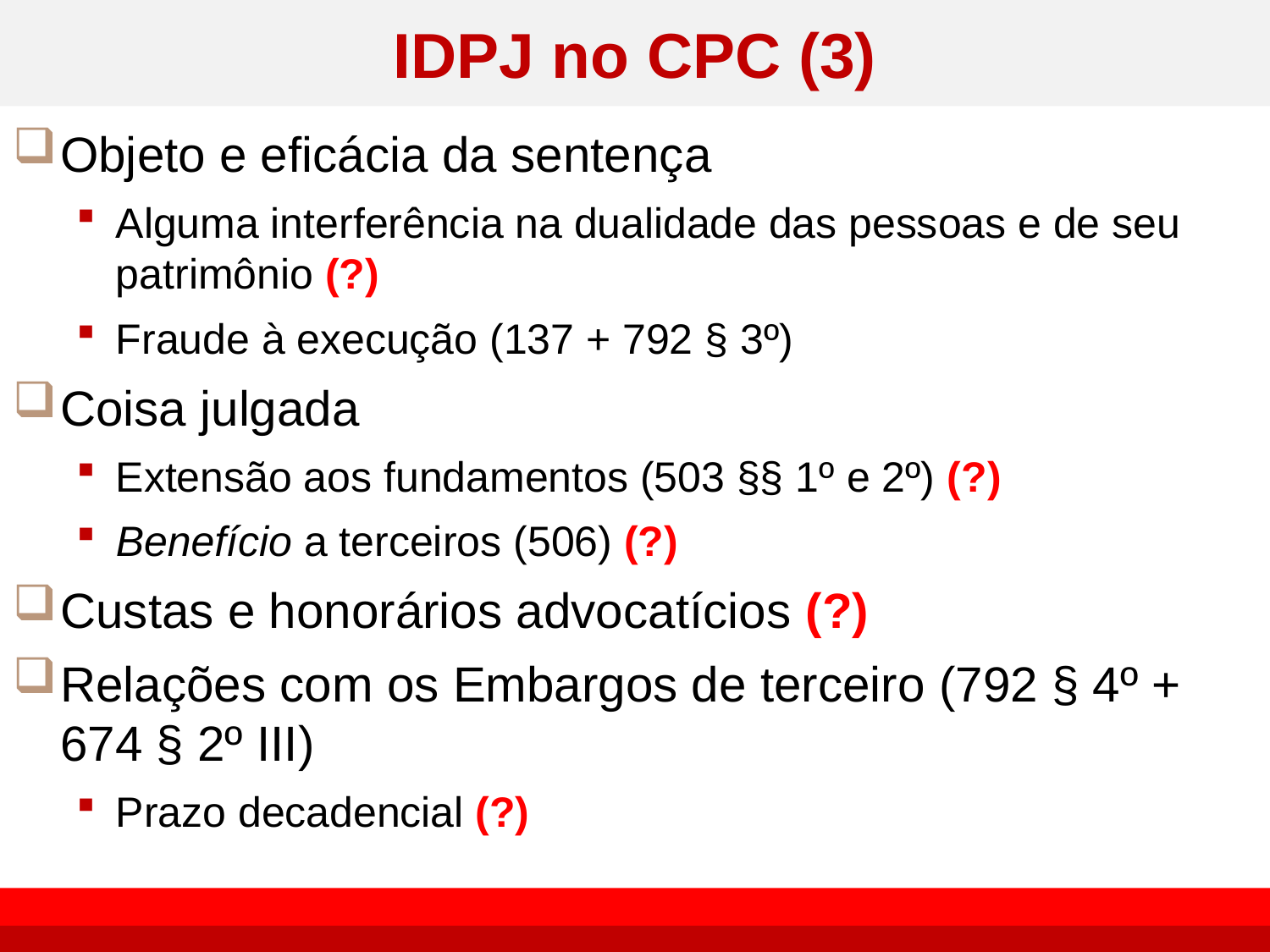

# IDPJ no CPC (3)
Objeto e eficácia da sentença
Alguma interferência na dualidade das pessoas e de seu patrimônio (?)
Fraude à execução (137 + 792 § 3º)
Coisa julgada
Extensão aos fundamentos (503 §§ 1º e 2º) (?)
Benefício a terceiros (506) (?)
Custas e honorários advocatícios (?)
Relações com os Embargos de terceiro (792 § 4º + 674 § 2º III)
Prazo decadencial (?)